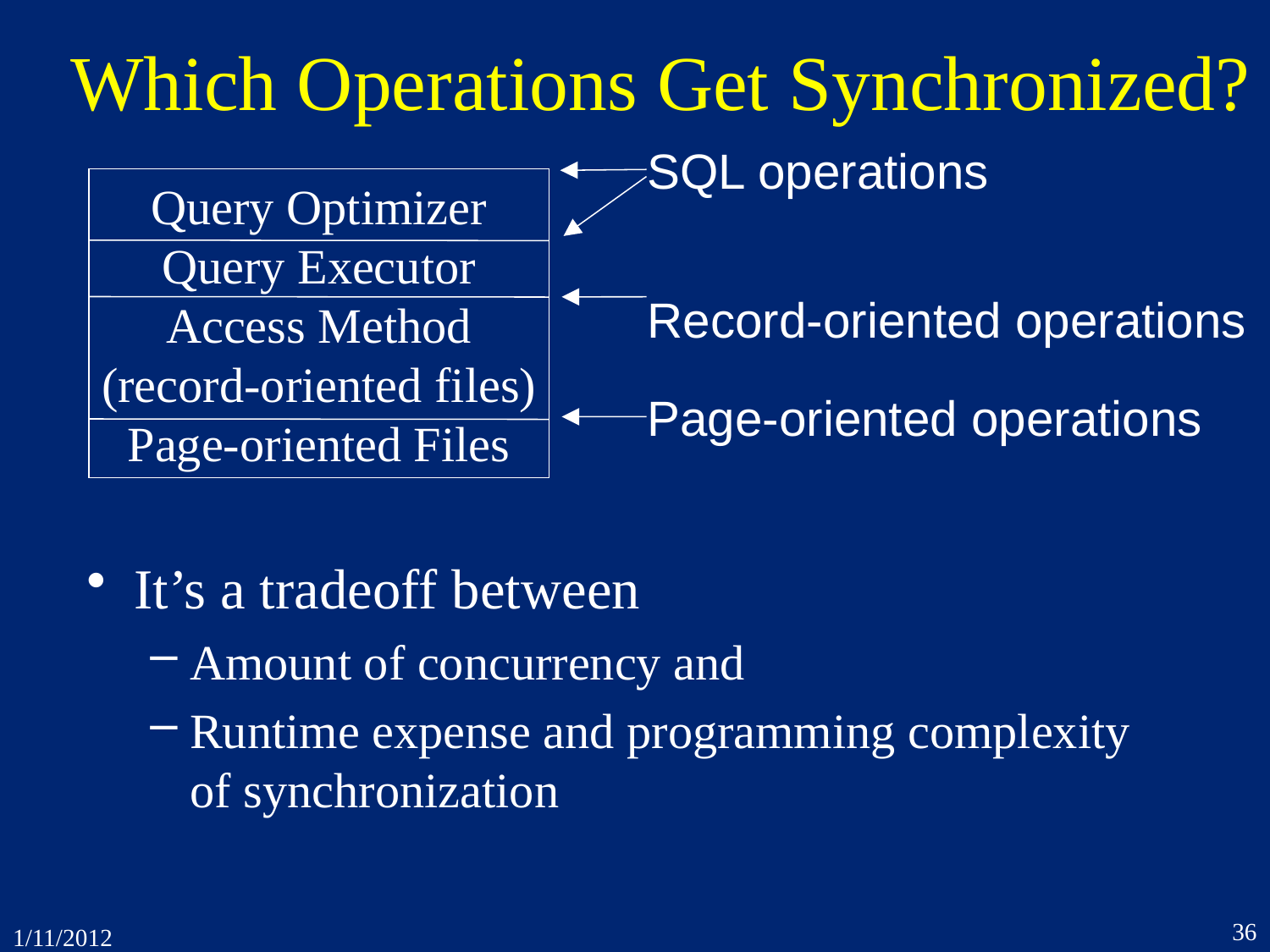

# Which Operations Get Synchronized?
SQL operations
Query Optimizer
Query Executor
Access Method
(record-oriented files)
Page-oriented Files

Record-oriented operations

Page-oriented operations

It’s a tradeoff between
Amount of concurrency and
Runtime expense and programming complexity of synchronization
36
1/11/2012